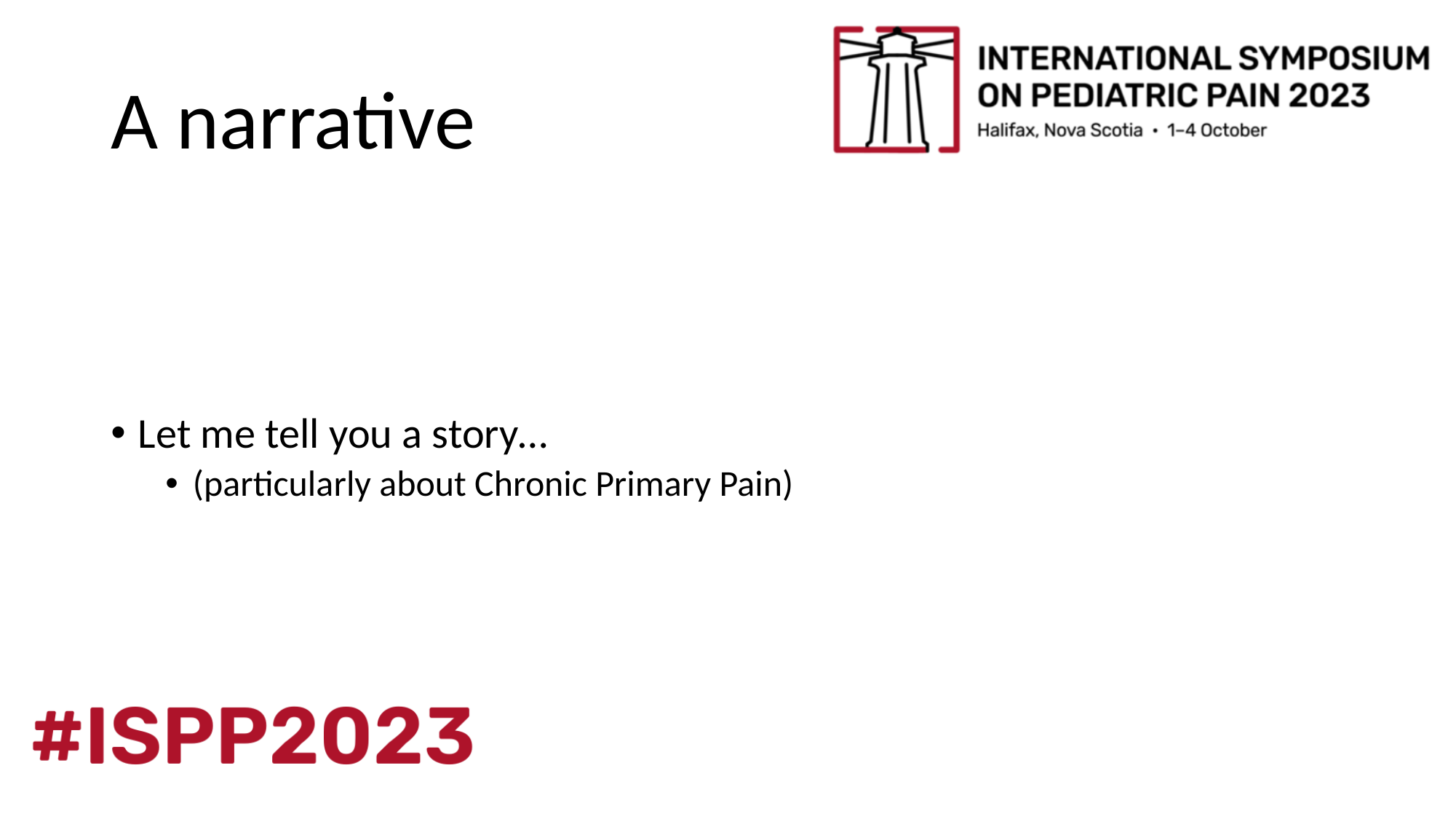

# A narrative

Let me tell you a story…
(particularly about Chronic Primary Pain)